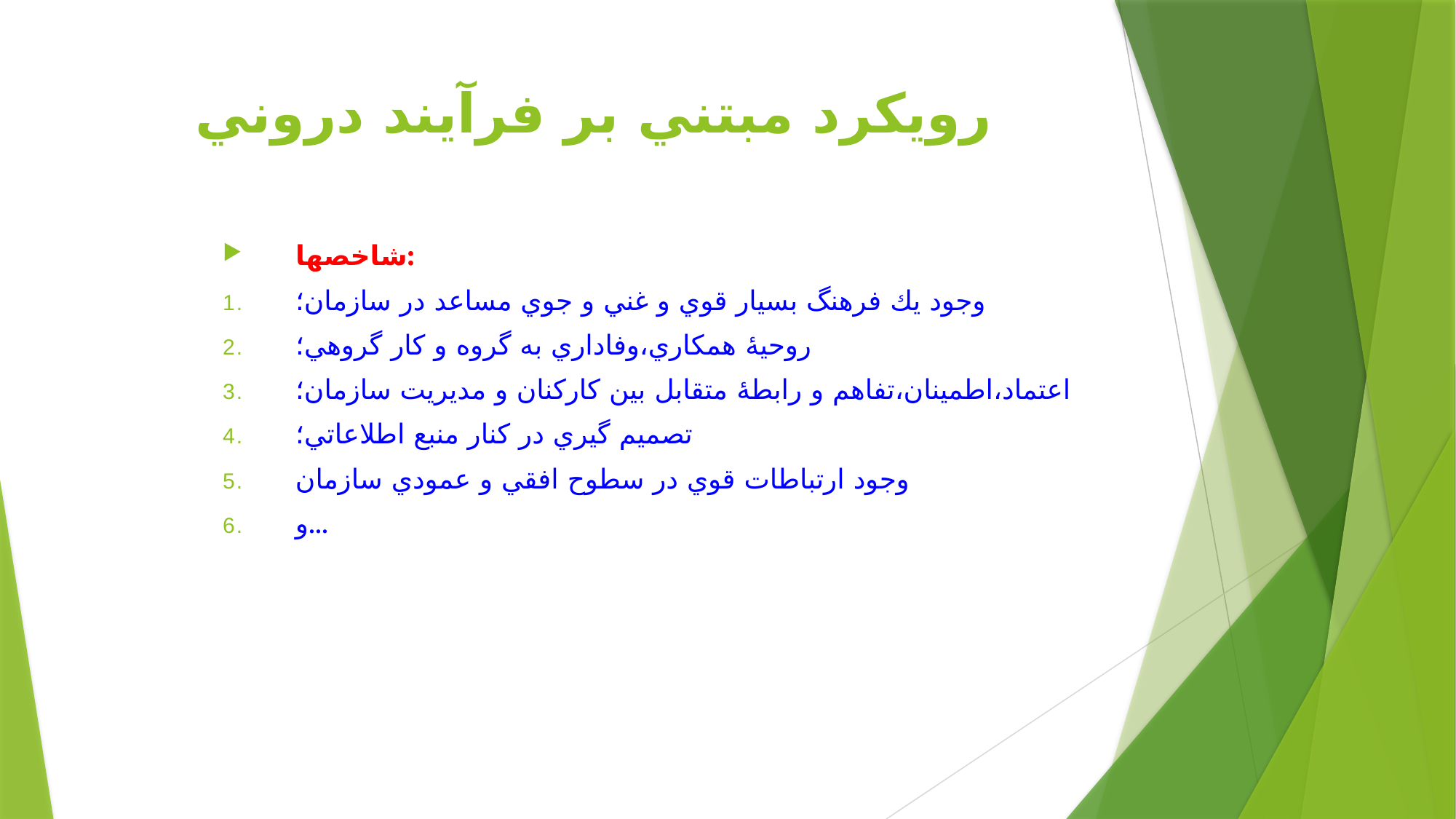

# رويكرد مبتني بر فرآيند دروني
شاخصها:
وجود يك فرهنگ بسيار قوي و غني و جوي مساعد در سازمان؛
روحيۀ همكاري،وفاداري به گروه و كار گروهي؛
اعتماد،اطمينان،تفاهم و رابطۀ متقابل بين كاركنان و مديريت سازمان؛
تصميم گيري در كنار منبع اطلاعاتي؛
وجود ارتباطات قوي در سطوح افقي و عمودي سازمان
و...